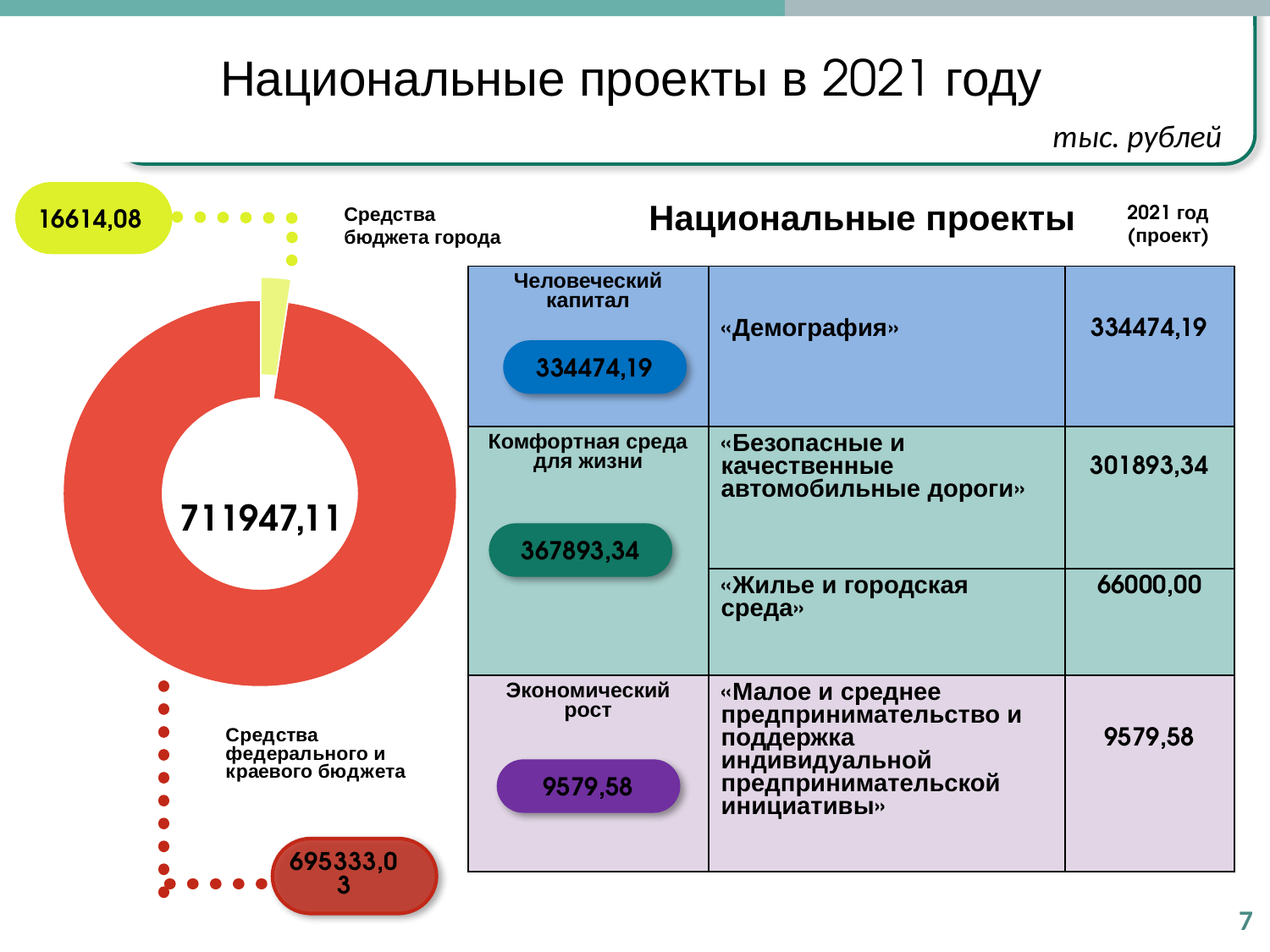

Национальные проекты в 2021 году
тыс. рублей
16614,08
Национальные проекты
2021 год
(проект)
Средства
бюджета города

### Chart

| Category | Столбец1 |
|---|---|
| Кв. 1 | 16614.08 |
| Кв. 2 | 695333.03 |
| Кв. 3 | None |
| Кв. 4 | None |
| Человеческий капитал | «Демография» | 334474,19 |
| --- | --- | --- |
| Комфортная среда для жизни | «Безопасные и качественные автомобильные дороги» | 301893,34 |
|  | «Жилье и городская среда» | 66000,00 |
| Экономический рост | «Малое и среднее предпринимательство и поддержка индивидуальной предпринимательской инициативы» | 9579,58 |
334474,19
711947,11
367893,34
9579,58

7